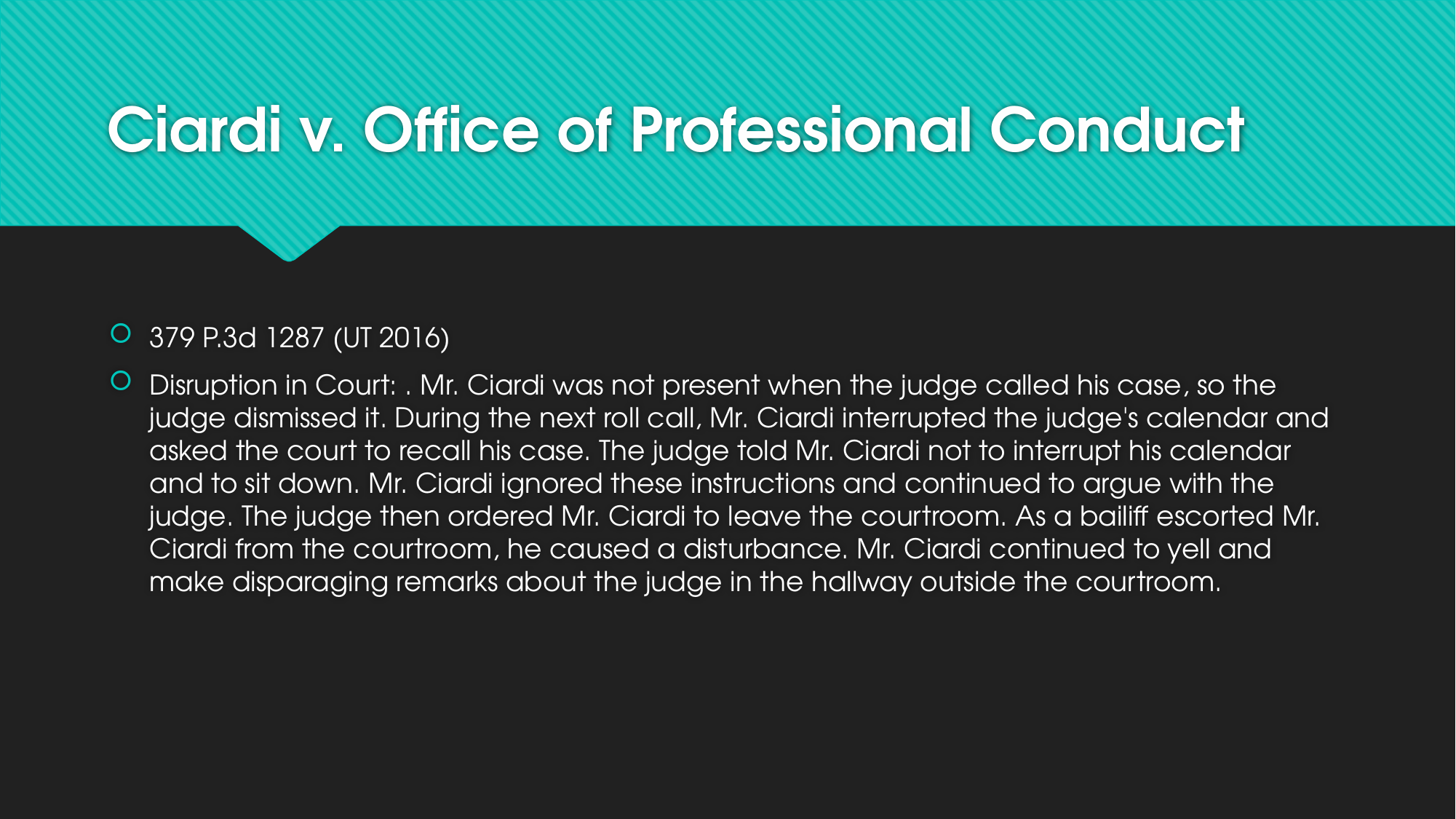

# Ciardi v. Office of Professional Conduct
379 P.3d 1287 (UT 2016)
Disruption in Court: . Mr. Ciardi was not present when the judge called his case, so the judge dismissed it. During the next roll call, Mr. Ciardi interrupted the judge's calendar and asked the court to recall his case. The judge told Mr. Ciardi not to interrupt his calendar and to sit down. Mr. Ciardi ignored these instructions and continued to argue with the judge. The judge then ordered Mr. Ciardi to leave the courtroom. As a bailiff escorted Mr. Ciardi from the courtroom, he caused a disturbance. Mr. Ciardi continued to yell and make disparaging remarks about the judge in the hallway outside the courtroom.